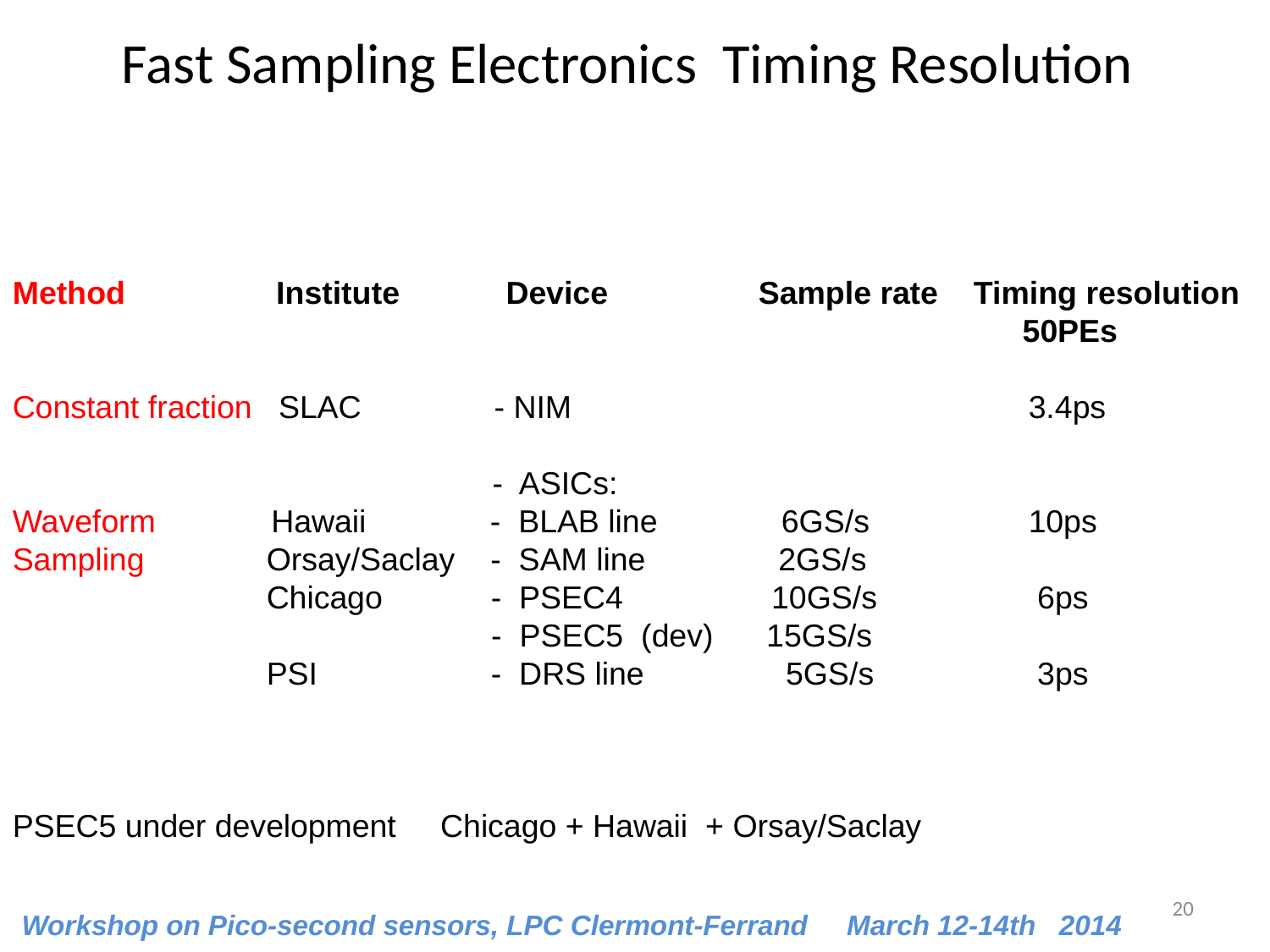

# Fast Sampling Electronics  Timing Resolution

Method                 Institute            Device                 Sample rate    Timing resolution 						                            50PEs

Constant fraction   SLAC               - NIM 				3.4ps

                                                      -  ASICs:
Waveform             Hawaii              -  BLAB line              6GS/s 		10ps
Sampling	Orsay/Saclay    -  SAM line               2GS/s
		Chicago 	           -  PSEC4	              10GS/s       	 6ps
			           -  PSEC5  (dev)      15GS/s
		PSI	           -  DRS line                5GS/s         	 3ps

PSEC5 under development     Chicago + Hawaii  + Orsay/Saclay

20
Workshop on Pico-second sensors, LPC Clermont-Ferrand     March 12-14th   2014